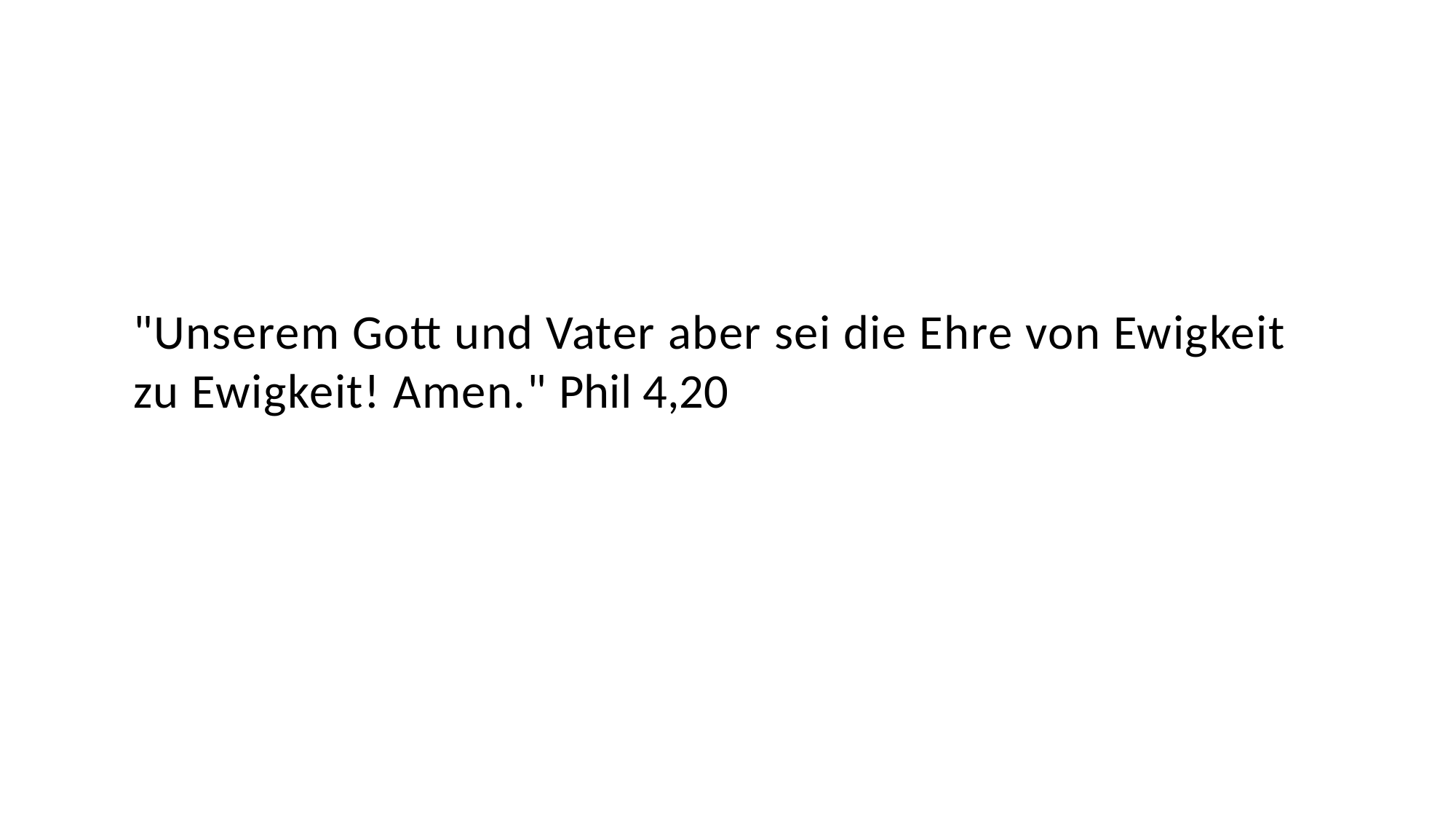

"Unserem Gott und Vater aber sei die Ehre von Ewigkeit zu Ewigkeit! Amen." Phil 4,20